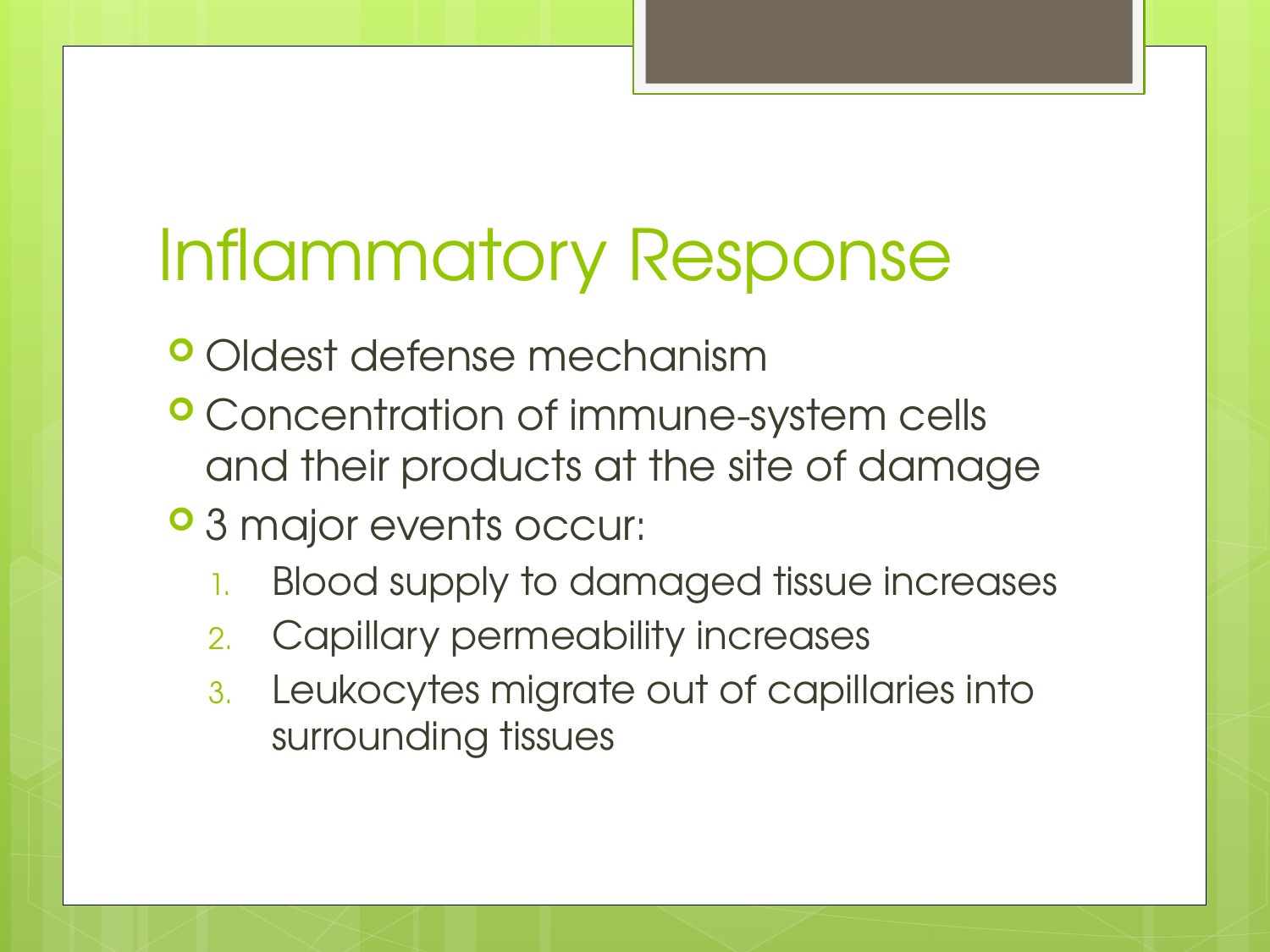

# Inflammatory Response
Oldest defense mechanism
Concentration of immune-system cells and their products at the site of damage
3 major events occur:
Blood supply to damaged tissue increases
Capillary permeability increases
Leukocytes migrate out of capillaries into surrounding tissues